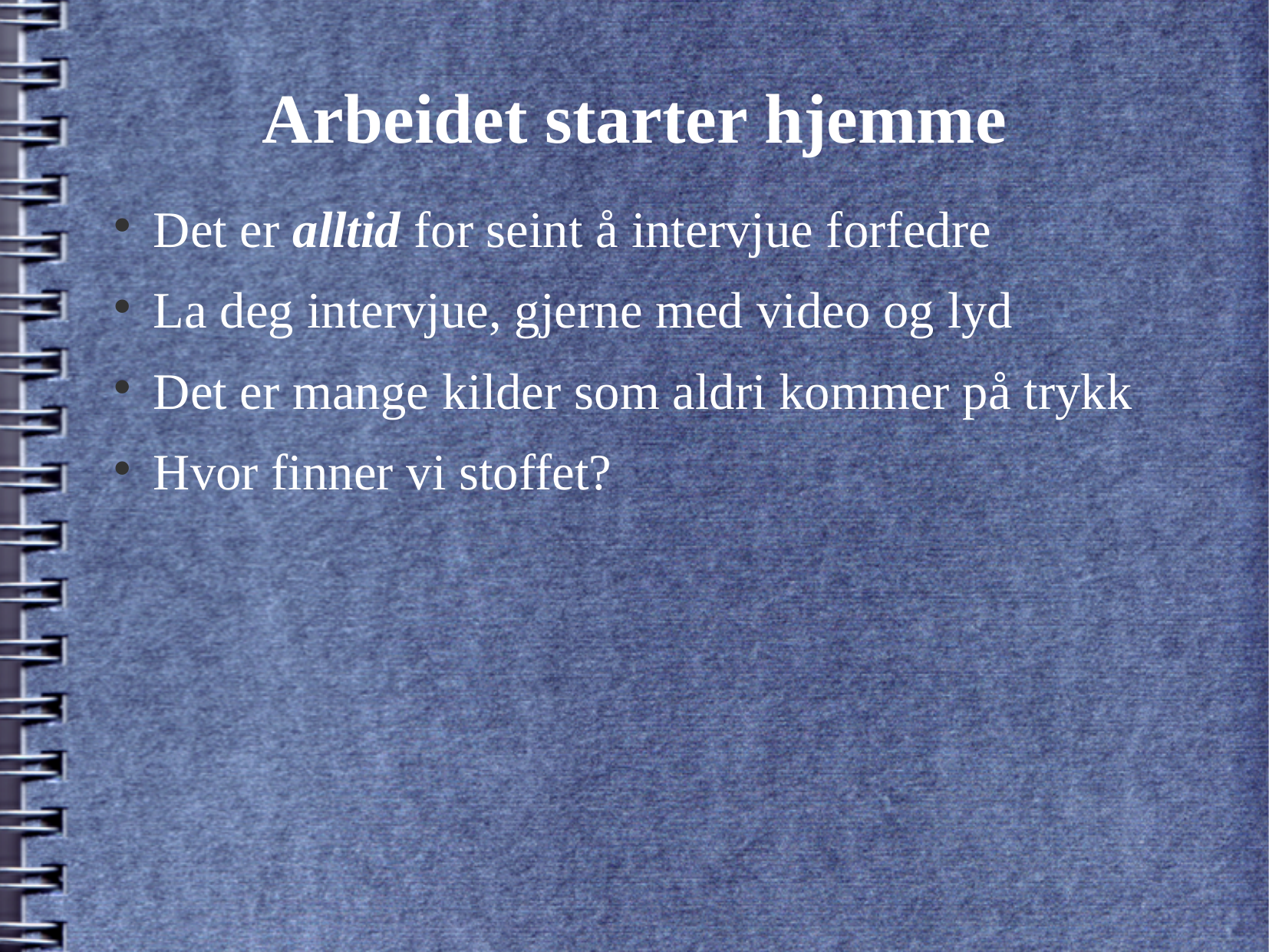

# Arbeidet starter hjemme
Det er alltid for seint å intervjue forfedre
La deg intervjue, gjerne med video og lyd
Det er mange kilder som aldri kommer på trykk
Hvor finner vi stoffet?